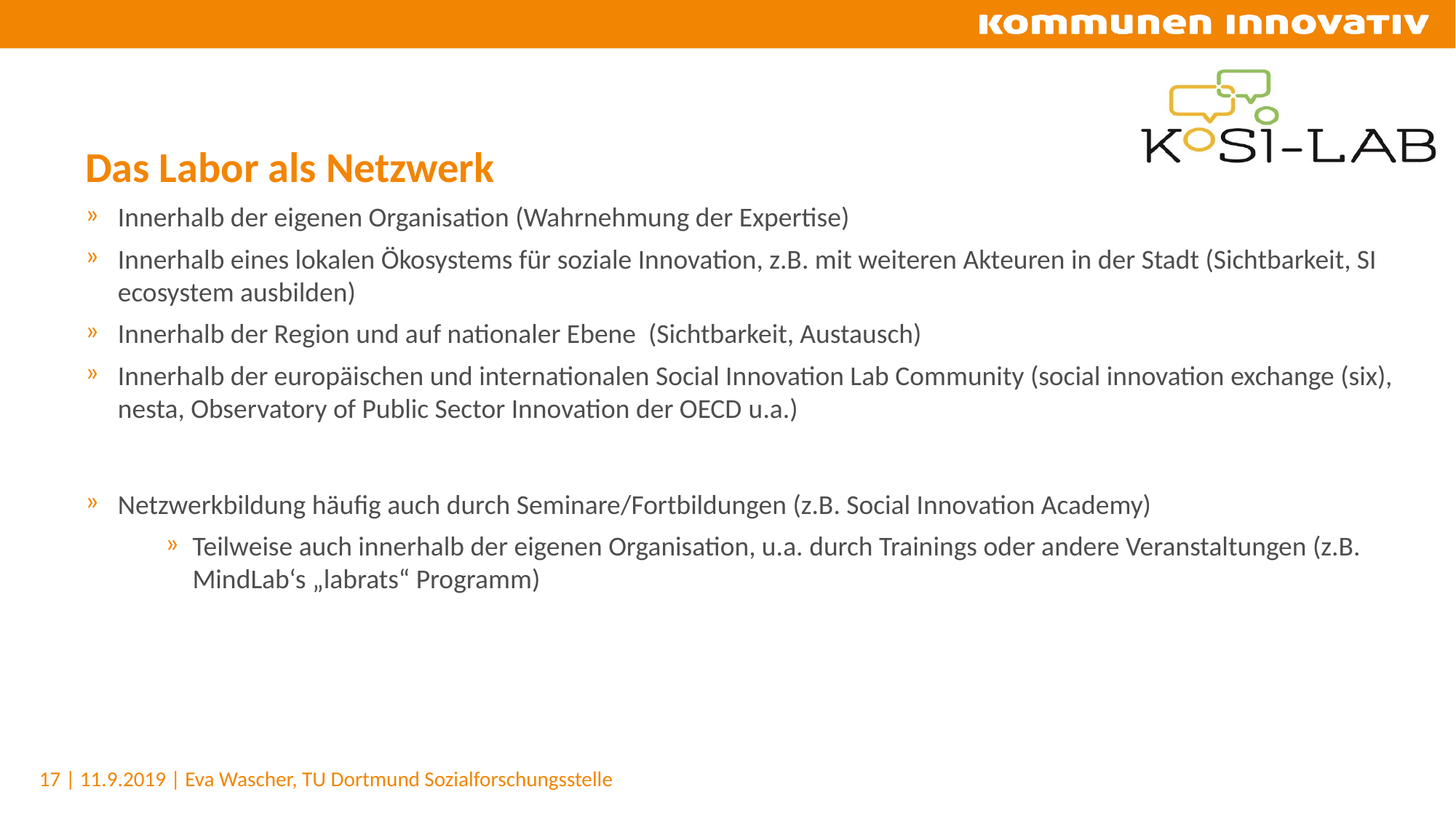

Das Labor als Netzwerk
Innerhalb der eigenen Organisation (Wahrnehmung der Expertise)
Innerhalb eines lokalen Ökosystems für soziale Innovation, z.B. mit weiteren Akteuren in der Stadt (Sichtbarkeit, SI ecosystem ausbilden)
Innerhalb der Region und auf nationaler Ebene  (Sichtbarkeit, Austausch)
Innerhalb der europäischen und internationalen Social Innovation Lab Community (social innovation exchange (six), nesta, Observatory of Public Sector Innovation der OECD u.a.)

Netzwerkbildung häufig auch durch Seminare/Fortbildungen (z.B. Social Innovation Academy)
Teilweise auch innerhalb der eigenen Organisation, u.a. durch Trainings oder andere Veranstaltungen (z.B. MindLab‘s „labrats“ Programm)